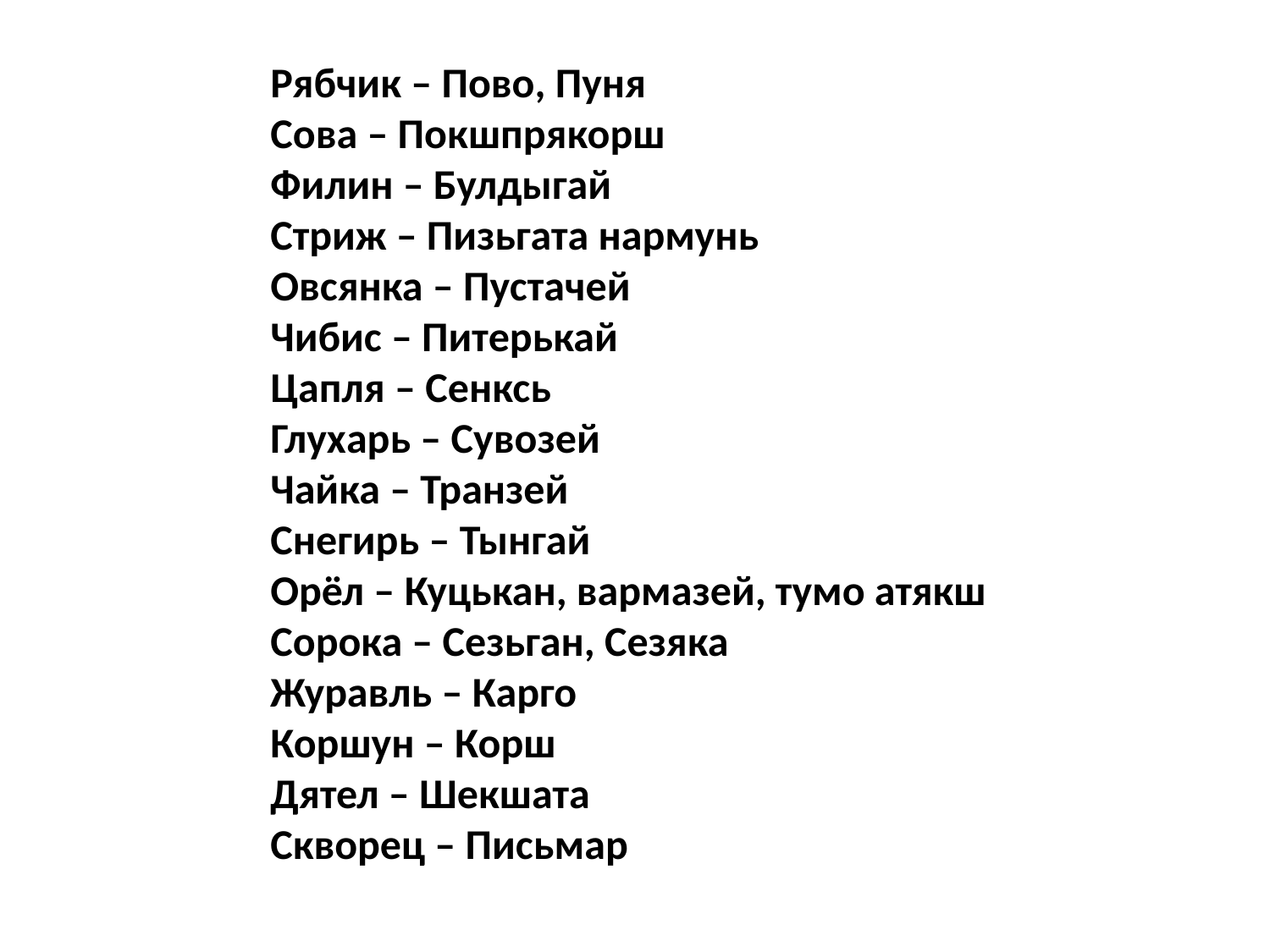

Рябчик – Пово, Пуня
Сова – Покшпрякорш
Филин – Булдыгай
Стриж – Пизьгата нармунь
Овсянка – Пустачей
Чибис – Питерькай
Цапля – Сенксь
Глухарь – Сувозей
Чайка – Транзей
Снегирь – Тынгай
Орёл – Куцькан, вармазей, тумо атякш
Сорока – Сезьган, Сезяка
Журавль – Карго
Коршун – Корш
Дятел – Шекшата
Скворец – Письмар